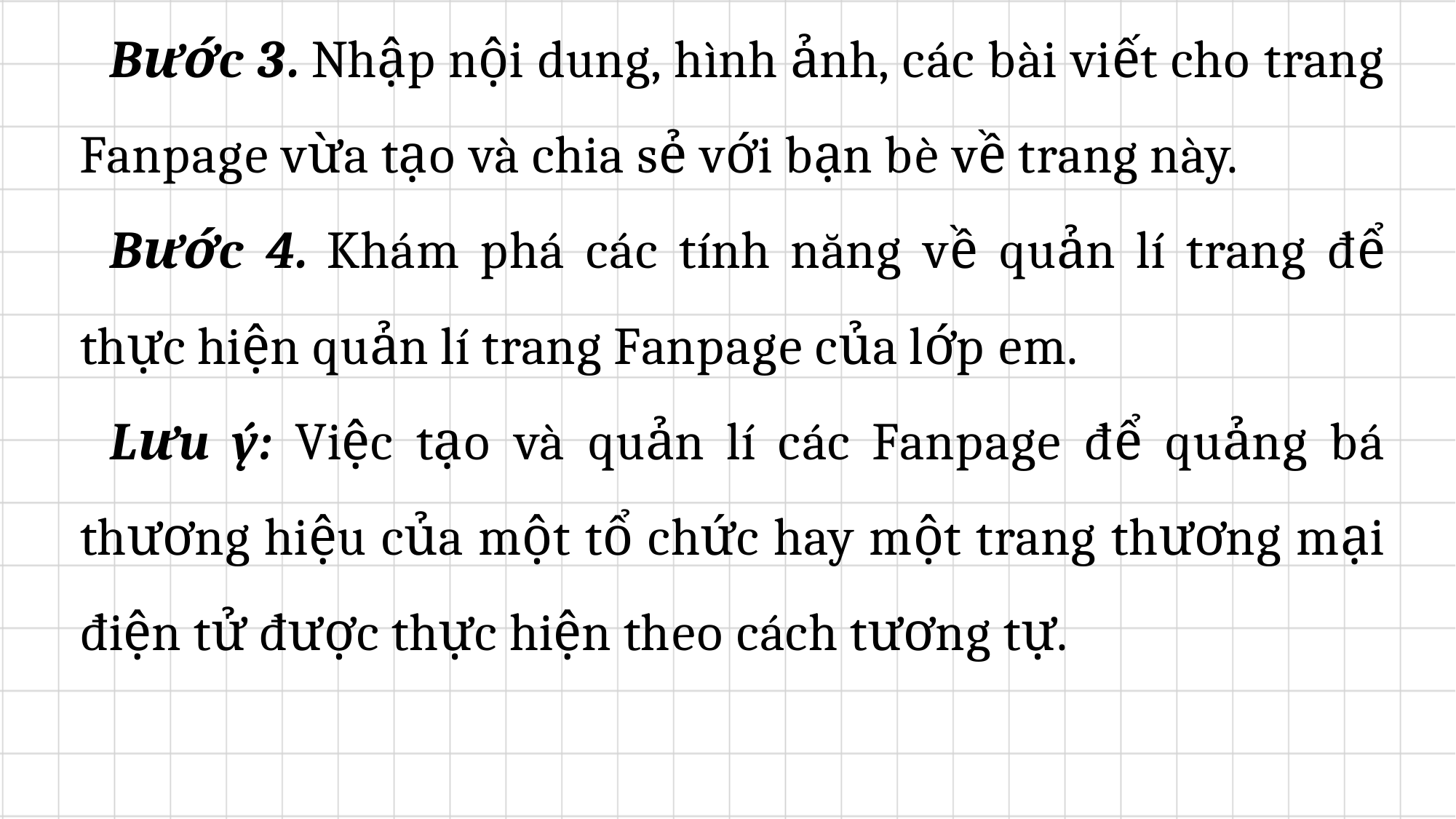

Bước 3. Nhập nội dung, hình ảnh, các bài viết cho trang Fanpage vừa tạo và chia sẻ với bạn bè về trang này.
	Bước 4. Khám phá các tính năng về quản lí trang để thực hiện quản lí trang Fanpage của lớp em.
	Lưu ý: Việc tạo và quản lí các Fanpage để quảng bá thương hiệu của một tổ chức hay một trang thương mại điện tử được thực hiện theo cách tương tự.